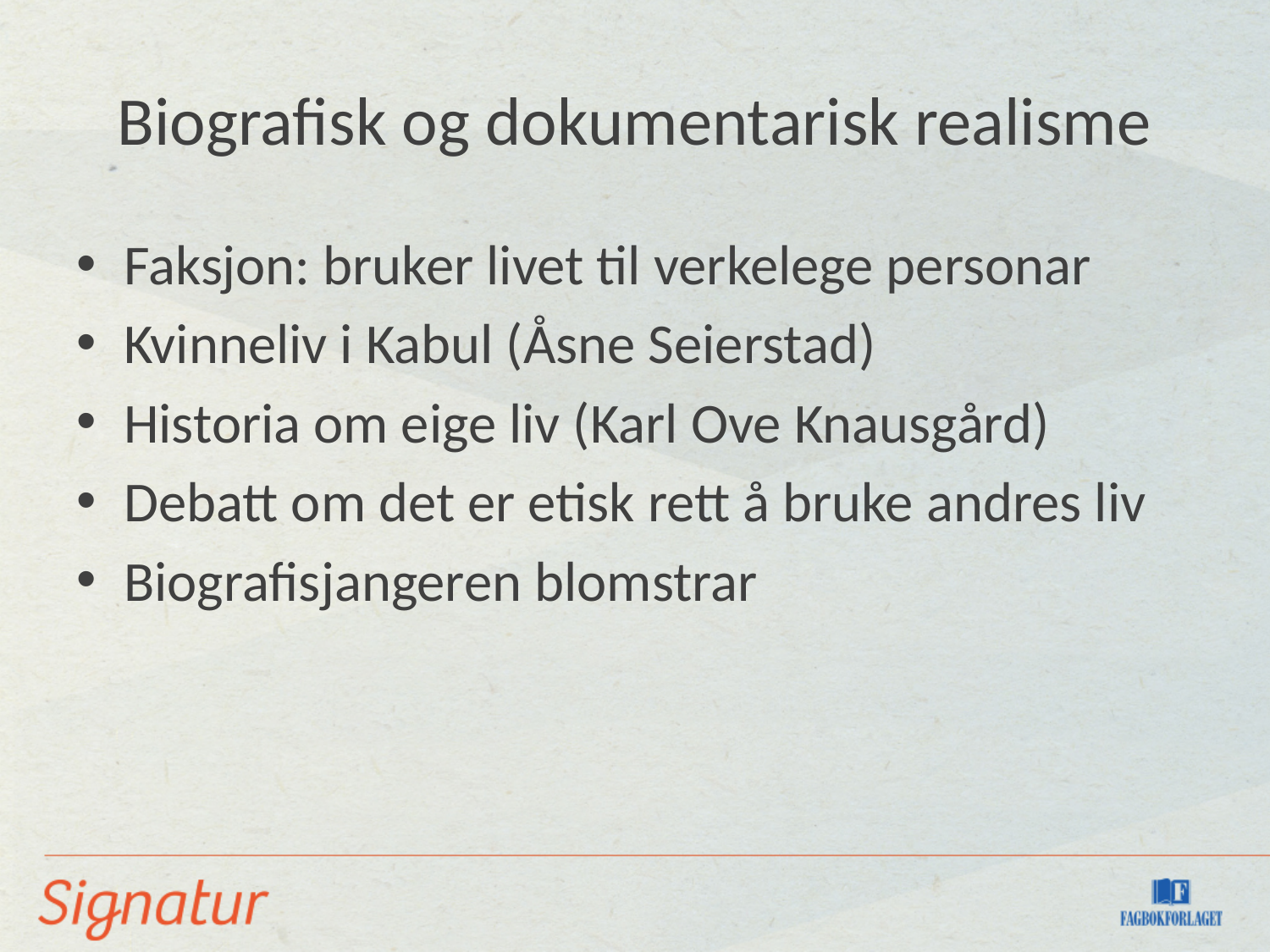

# Biografisk og dokumentarisk realisme
Faksjon: bruker livet til verkelege personar
Kvinneliv i Kabul (Åsne Seierstad)
Historia om eige liv (Karl Ove Knausgård)
Debatt om det er etisk rett å bruke andres liv
Biografisjangeren blomstrar